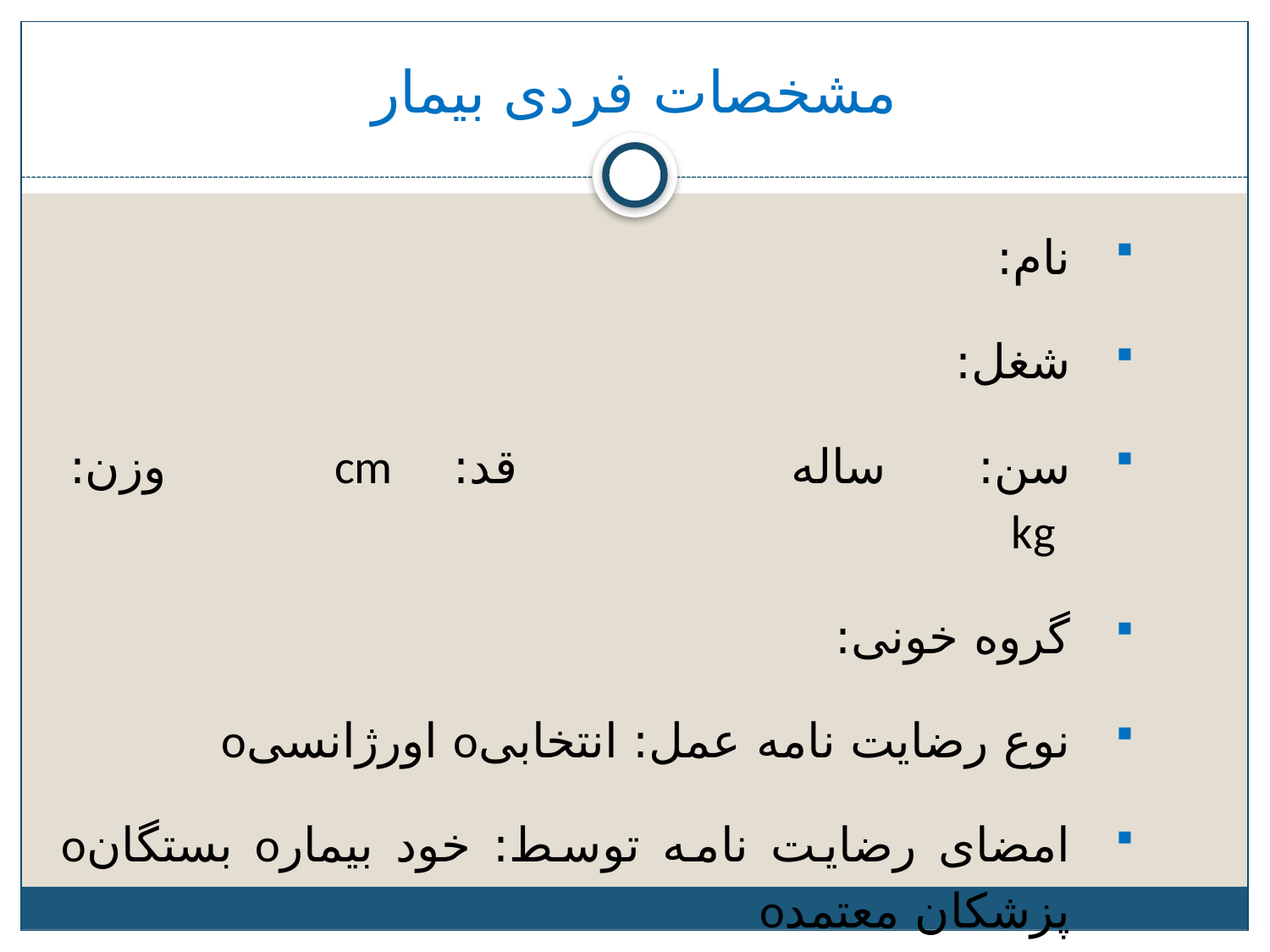

# مشخصات فردی بیمار
نام:
شغل:
سن:      ساله                  قد:    cm           وزن:   kg
گروه خونی:
نوع رضایت نامه عمل: انتخابیo اورژانسیo
امضای رضایت نامه توسط: خود بیمارo بستگانo پزشکان معتمدo